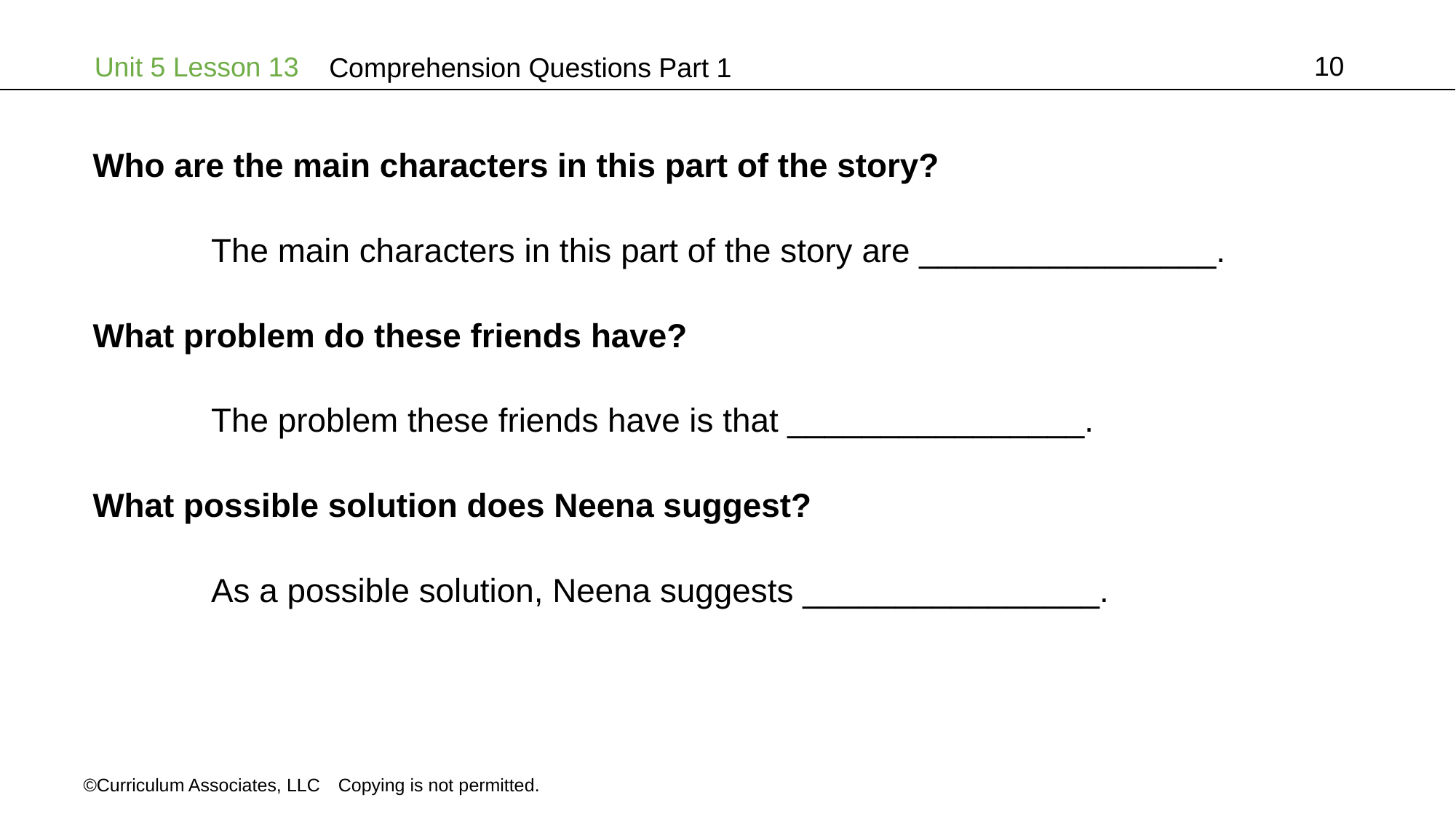

10
# Comprehension Questions Part 1

Who are the main characters in this part of the story?
	 The main characters in this part of the story are ________________.
What problem do these friends have?
	 The problem these friends have is that ________________.
What possible solution does Neena suggest?
	 As a possible solution, Neena suggests ________________.